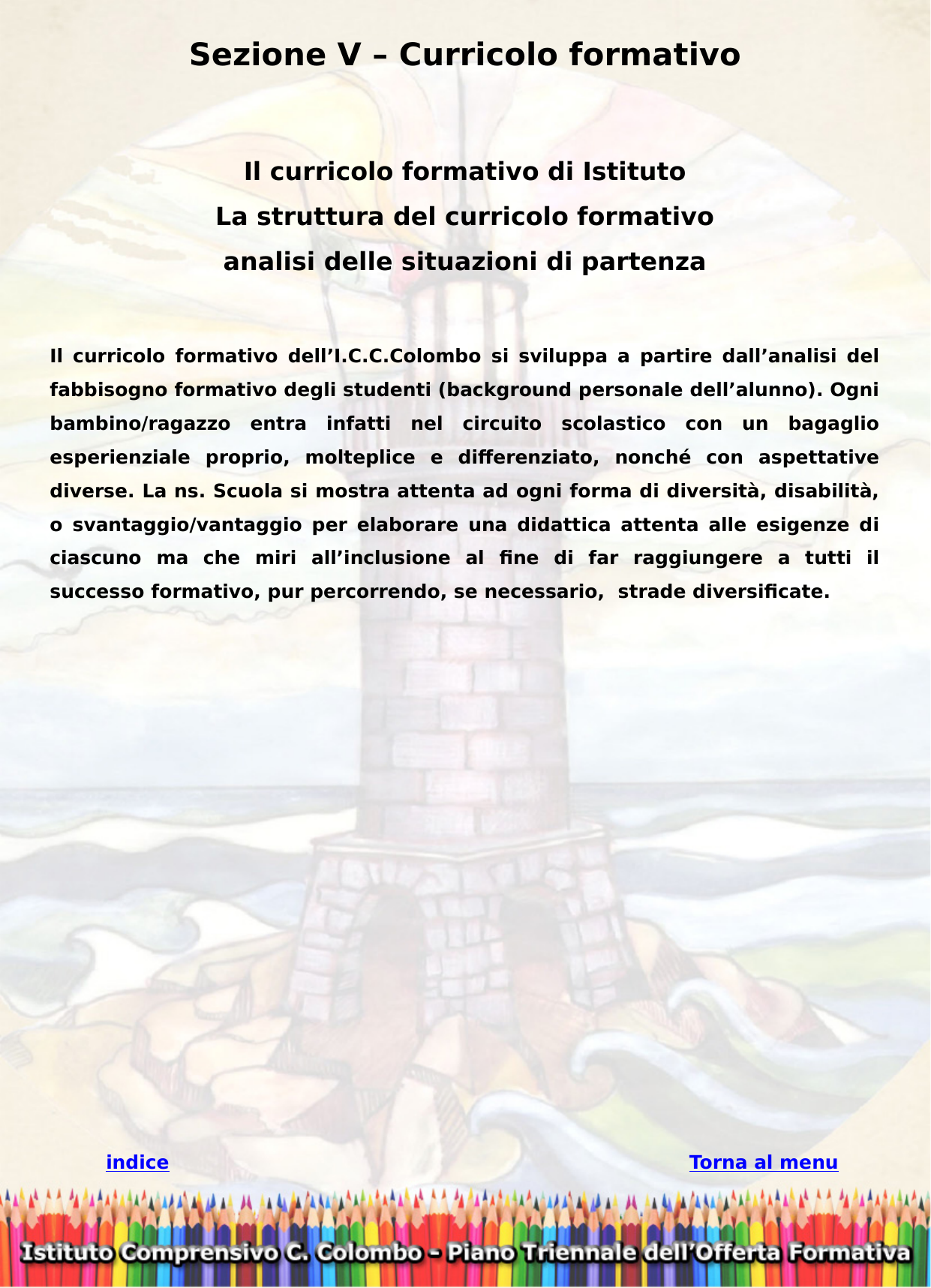

Sezione V – Curricolo formativo

Il curricolo formativo di Istituto
La struttura del curricolo formativo
analisi delle situazioni di partenza

Il curricolo formativo dell’I.C.C.Colombo si sviluppa a partire dall’analisi del fabbisogno formativo degli studenti (background personale dell’alunno). Ogni bambino/ragazzo entra infatti nel circuito scolastico con un bagaglio esperienziale proprio, molteplice e differenziato, nonché con aspettative diverse. La ns. Scuola si mostra attenta ad ogni forma di diversità, disabilità, o svantaggio/vantaggio per elaborare una didattica attenta alle esigenze di ciascuno ma che miri all’inclusione al fine di far raggiungere a tutti il successo formativo, pur percorrendo, se necessario,  strade diversificate.

indice
Torna al menu